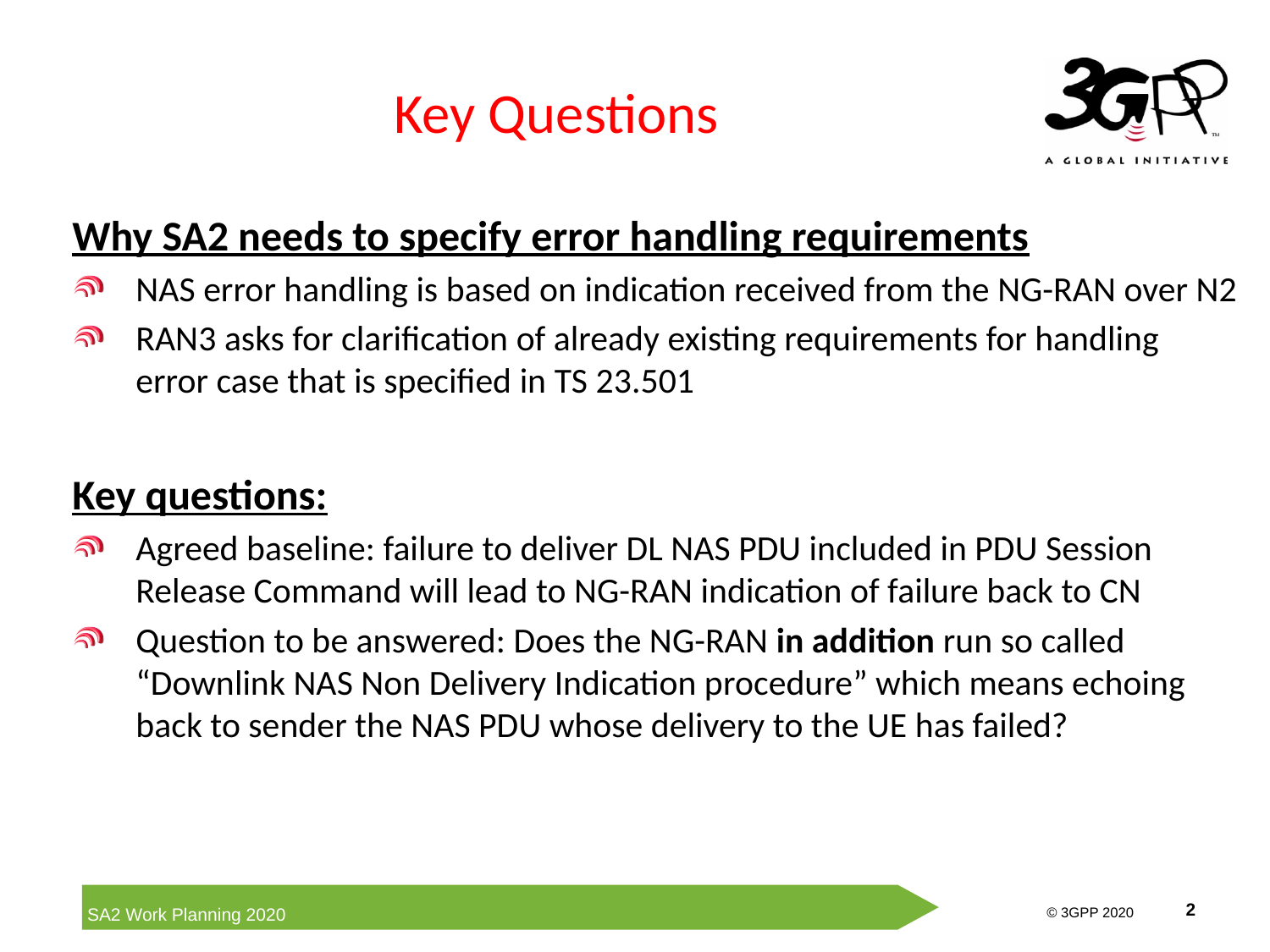

# Key Questions
Why SA2 needs to specify error handling requirements
NAS error handling is based on indication received from the NG-RAN over N2
RAN3 asks for clarification of already existing requirements for handling error case that is specified in TS 23.501

Key questions:
Agreed baseline: failure to deliver DL NAS PDU included in PDU Session Release Command will lead to NG-RAN indication of failure back to CN
Question to be answered: Does the NG-RAN in addition run so called “Downlink NAS Non Delivery Indication procedure” which means echoing back to sender the NAS PDU whose delivery to the UE has failed?